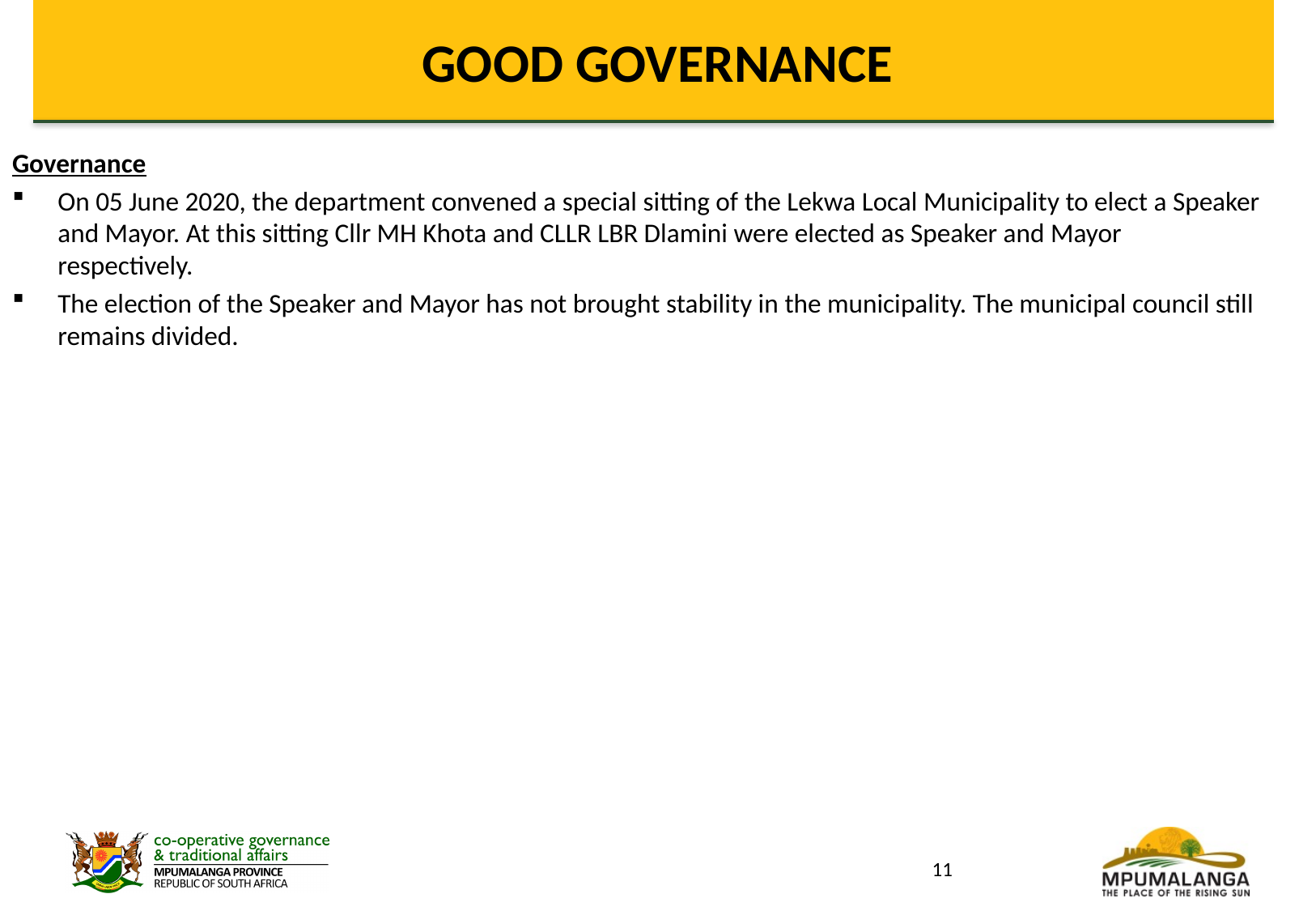

# GOOD GOVERNANCE
Governance
On 05 June 2020, the department convened a special sitting of the Lekwa Local Municipality to elect a Speaker and Mayor. At this sitting Cllr MH Khota and CLLR LBR Dlamini were elected as Speaker and Mayor respectively.
The election of the Speaker and Mayor has not brought stability in the municipality. The municipal council still remains divided.

11